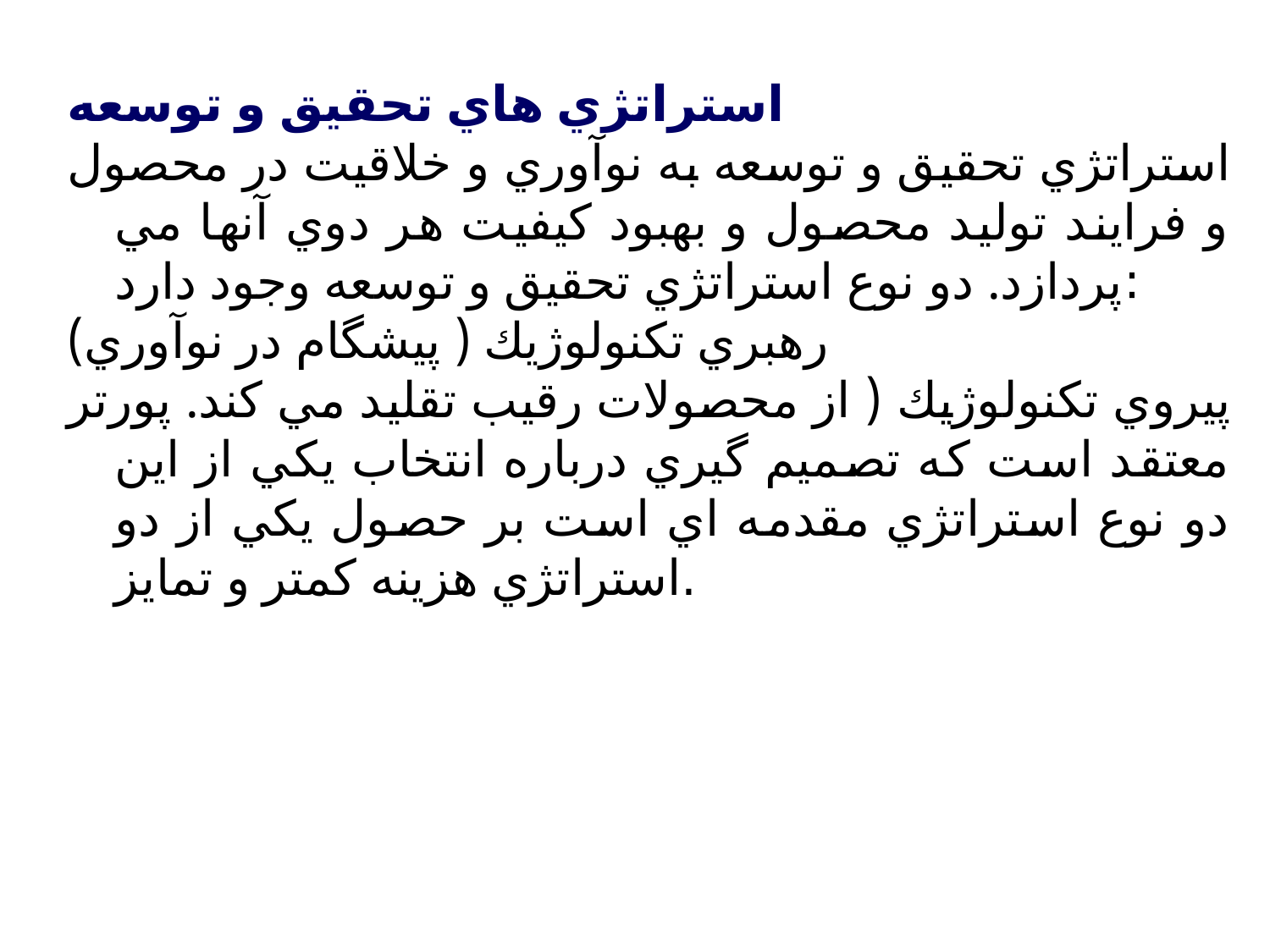

استراتژي هاي تحقيق و توسعه
استراتژي تحقيق و توسعه به نوآوري و خلاقيت در محصول و فرايند توليد محصول و بهبود كيفيت هر دوي آنها مي پردازد. دو نوع استراتژي تحقيق و توسعه وجود دارد:
رهبري تكنولوژيك ( پيشگام در نوآوري)
پيروي تكنولوژيك ( از محصولات رقيب تقليد مي كند. پورتر معتقد است كه تصميم گيري درباره انتخاب يكي از اين دو نوع استراتژي مقدمه اي است بر حصول يكي از دو استراتژي هزينه كمتر و تمايز.